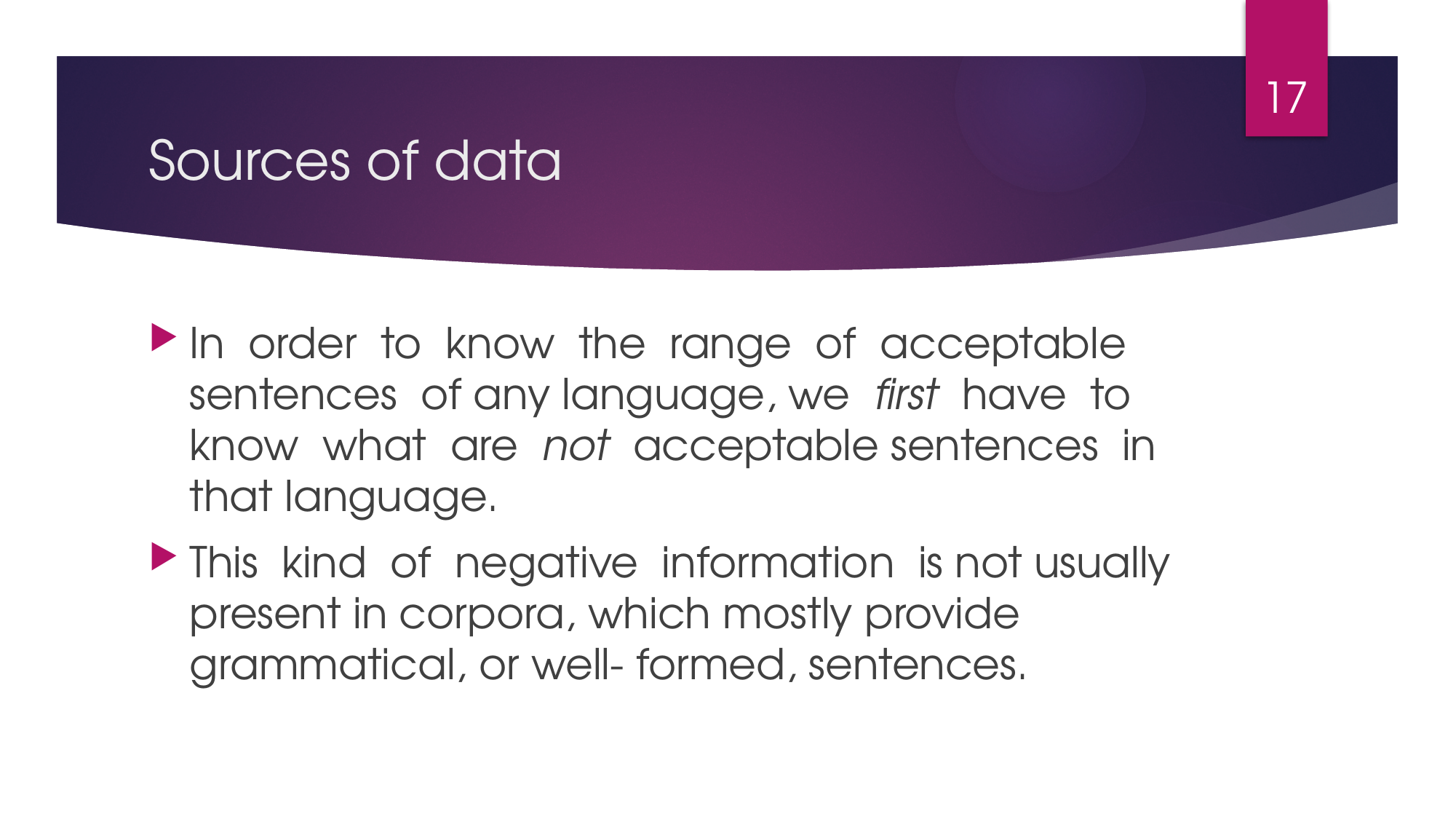

17
# Sources of data
In  order  to  know  the  range  of  acceptable  sentences  of any language, we  first  have  to  know  what  are  not  acceptable sentences  in  that language.
This  kind  of  negative  information  is not usually present in corpora, which mostly provide grammatical, or well- formed, sentences.